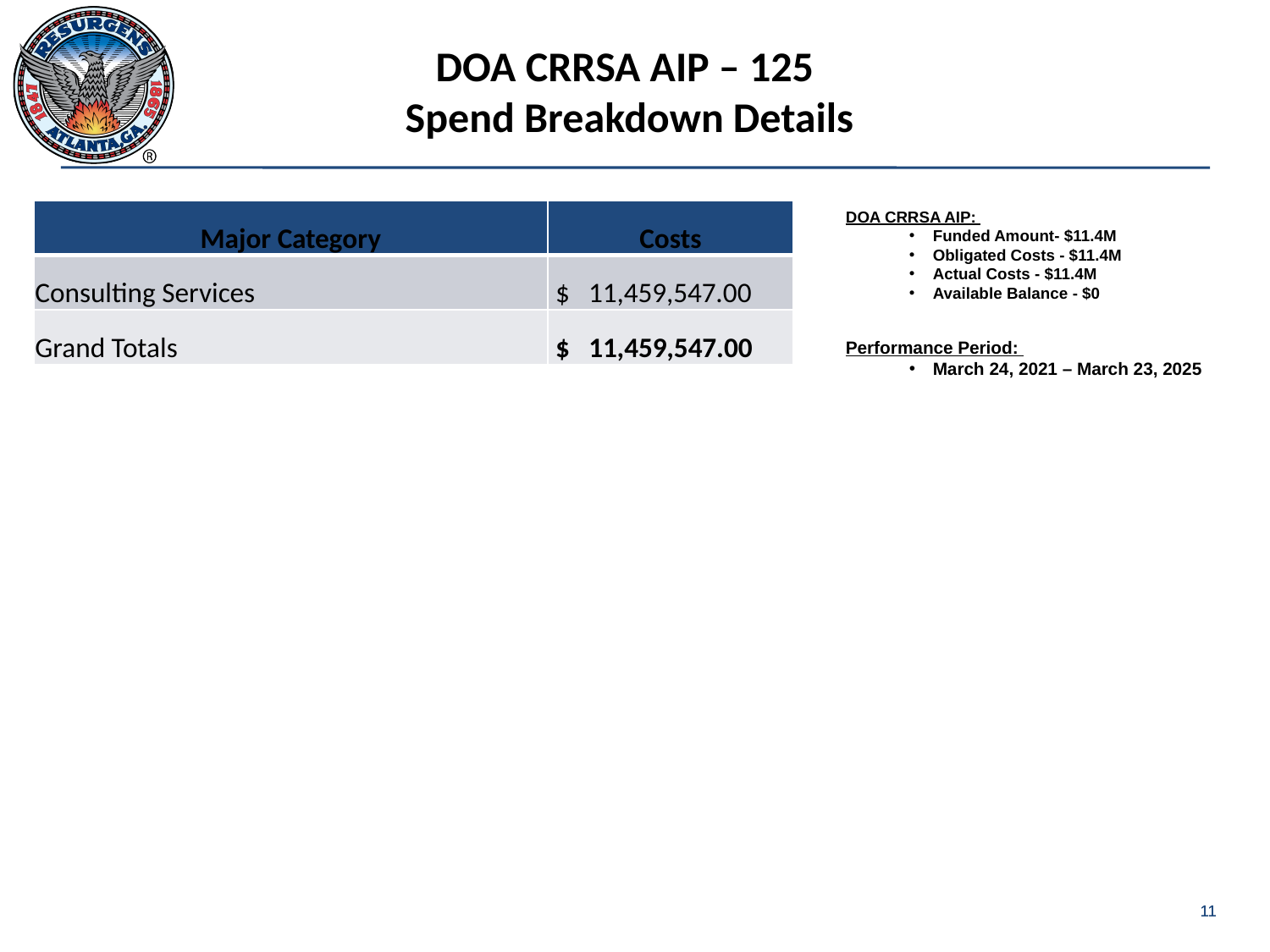

# DOA CRRSA AIP – 125 Spend Breakdown Details
| Major Category | Costs |
| --- | --- |
| Consulting Services | $ 11,459,547.00 |
| Grand Totals | $ 11,459,547.00 |
DOA CRRSA AIP:
Funded Amount- $11.4M
Obligated Costs - $11.4M
Actual Costs - $11.4M
Available Balance - $0

Performance Period:
March 24, 2021 – March 23, 2025